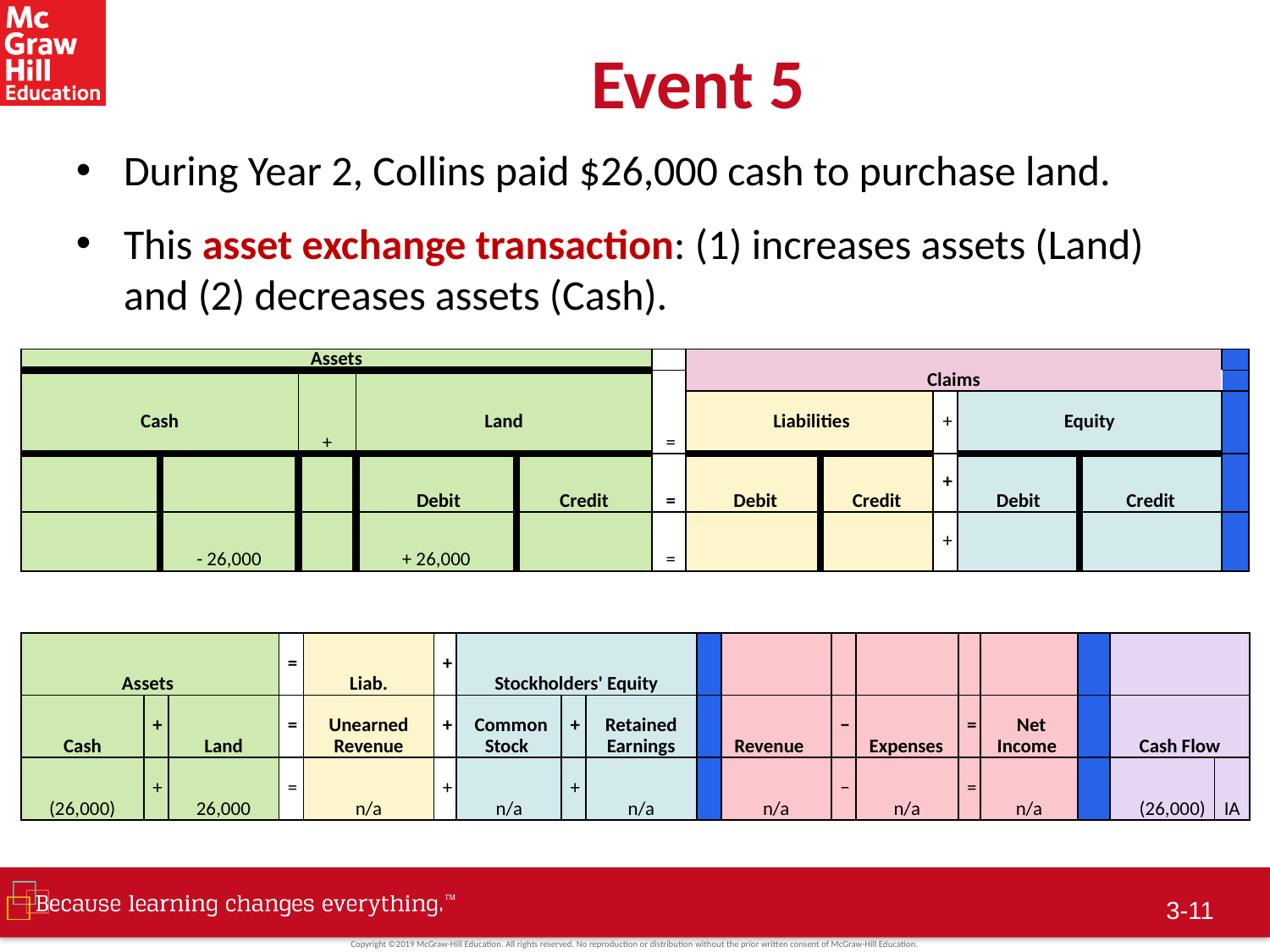

# Event 5
During Year 2, Collins paid $26,000 cash to purchase land.
This asset exchange transaction: (1) increases assets (Land) and (2) decreases assets (Cash).
| Assets |  |  |  |  |  | Claims |  |  |  |  |  |
| --- | --- | --- | --- | --- | --- | --- | --- | --- | --- | --- | --- |
| Cash |  | + | Land |  | = |  |  |  |  |  |  |
|  |  |  |  |  |  | Liabilities |  | + | Equity |  |  |
|  |  |  | Debit | Credit | = | Debit | Credit | + | Debit | Credit |  |
|  | - 26,000 |  | + 26,000 |  | = |  |  | + |  |  |  |
| Assets |  |  | = | Liab. | + | Stockholders' Equity |  |  |  |  |  |  |  |  |  |  |  |
| --- | --- | --- | --- | --- | --- | --- | --- | --- | --- | --- | --- | --- | --- | --- | --- | --- | --- |
| Cash | + | Land | = | Unearned Revenue | + | Common Stock | + | Retained Earnings |  | Revenue | − | Expenses | = | Net Income |  | Cash Flow |  |
| (26,000) | + | 26,000 | = | n/a | + | n/a | + | n/a |  | n/a | − | n/a | = | n/a |  | (26,000) | IA |

3-11